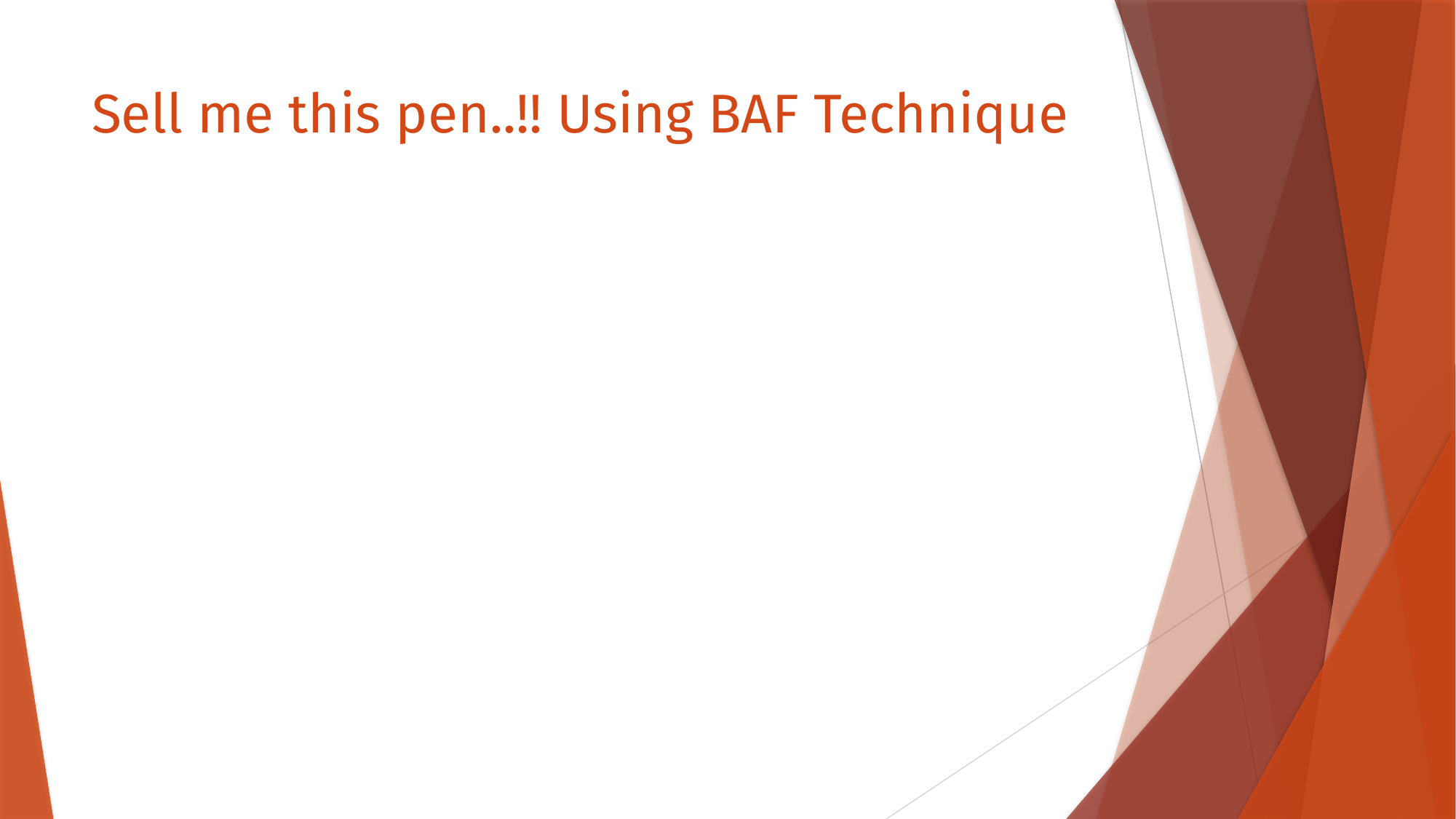

# Sell me this pen..!! Using BAF Technique